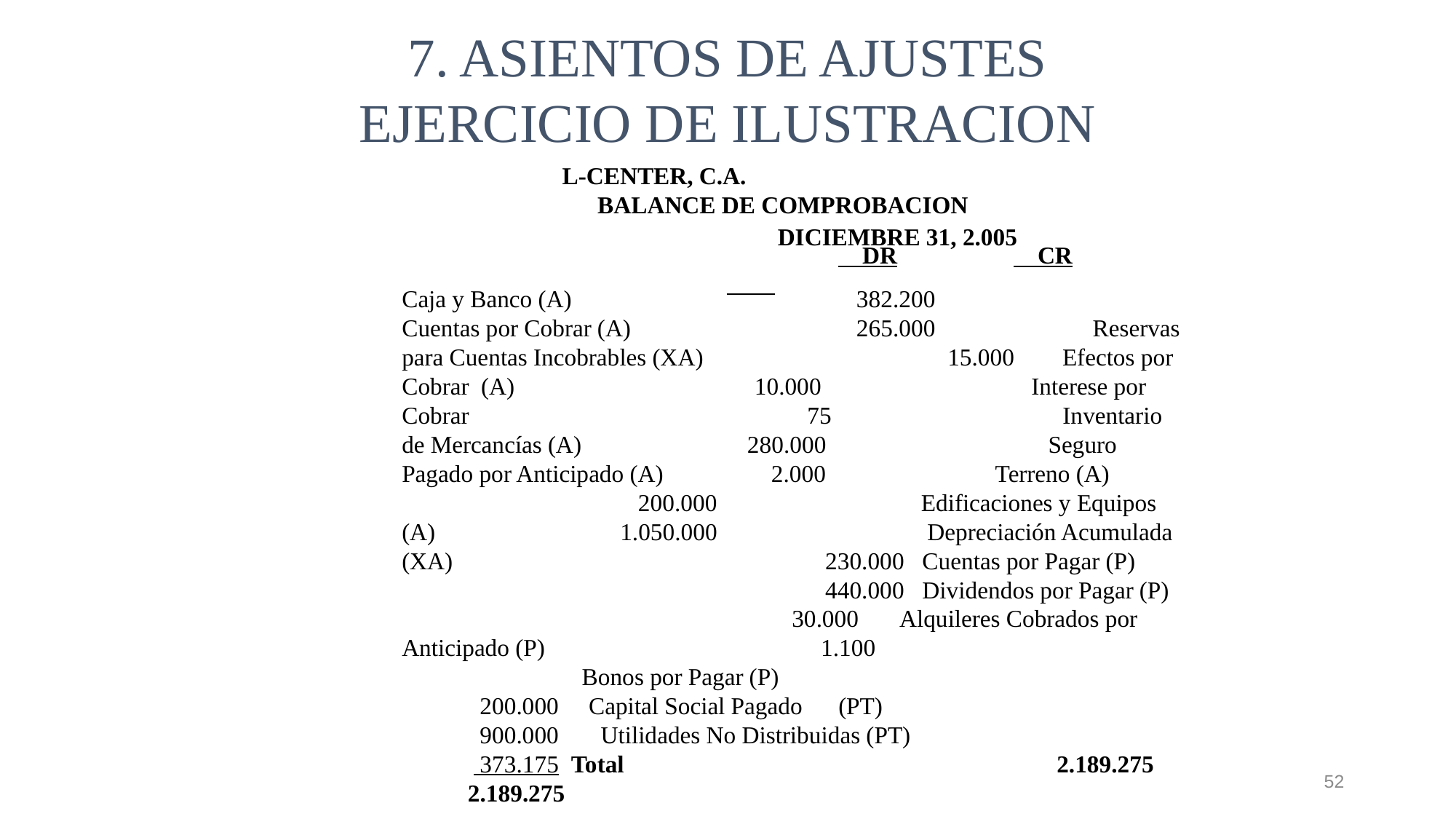

7. ASIENTOS DE AJUSTES EJERCICIO DE ILUSTRACION
		       L-CENTER, C.A.         			                                                               BALANCE DE COMPROBACION                                                                                                  	DICIEMBRE 31, 2.005

				    DR	               CR
Caja y Banco (A)			   382.200	                                   Cuentas por Cobrar (A)		   265.000		      Reservas para Cuentas Incobrables (XA) 			15.000        Efectos por Cobrar  (A)                                        10.000                                   Interese por Cobrar			             75			 Inventario de Mercancías (A)		   280.000                                     Seguro Pagado por Anticipado (A)	       2.000		        Terreno (A)			   200.000                                  Edificaciones y Equipos (A)		1.050.000                                   Depreciación Acumulada (XA)                                   	                230.000   Cuentas por Pagar (P)				                440.000   Dividendos por Pagar (P)                                                                   30.000       Alquileres Cobrados por Anticipado (P)                                              1.100                                                                                 Bonos por Pagar (P)				                200.000     Capital Social Pagado	(PT)			                900.000       Utilidades No Distribuidas (PT) 			                373.175  Total				2.189.275	              2.189.275
52